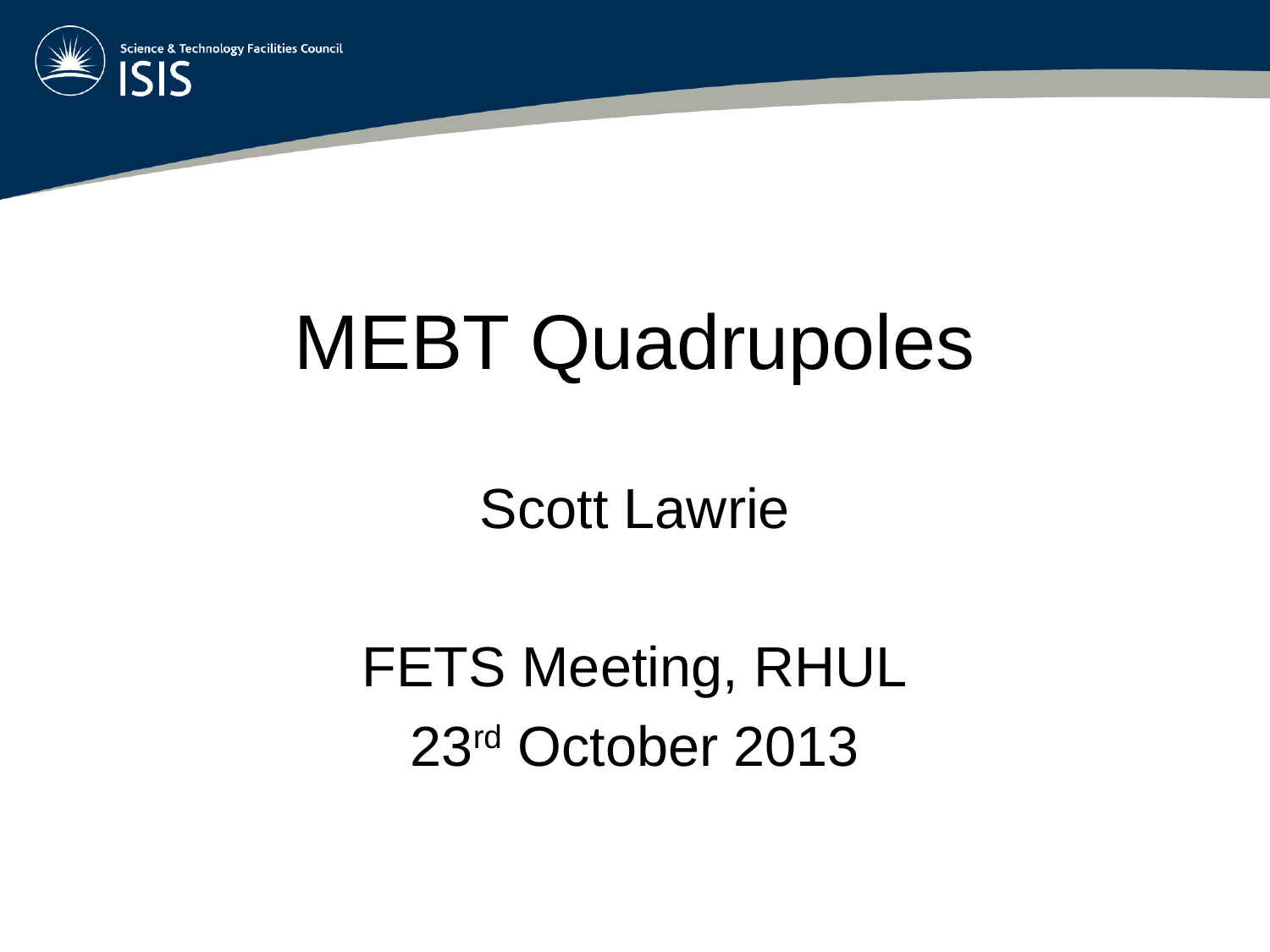

# MEBT Quadrupoles
Scott Lawrie

FETS Meeting, RHUL
23rd October 2013